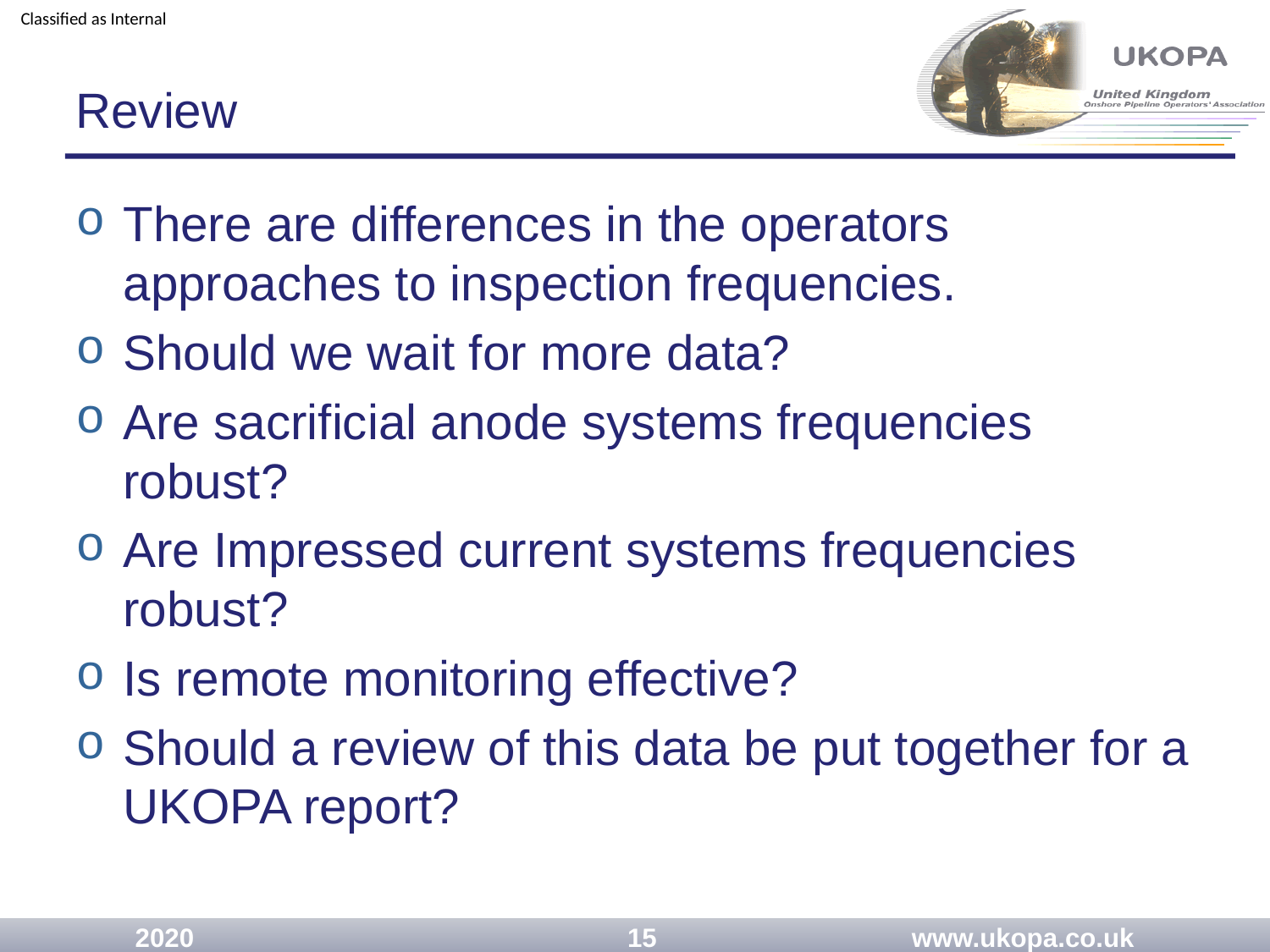

# Review
There are differences in the operators approaches to inspection frequencies.
Should we wait for more data?
Are sacrificial anode systems frequencies robust?
Are Impressed current systems frequencies robust?
Is remote monitoring effective?
Should a review of this data be put together for a UKOPA report?